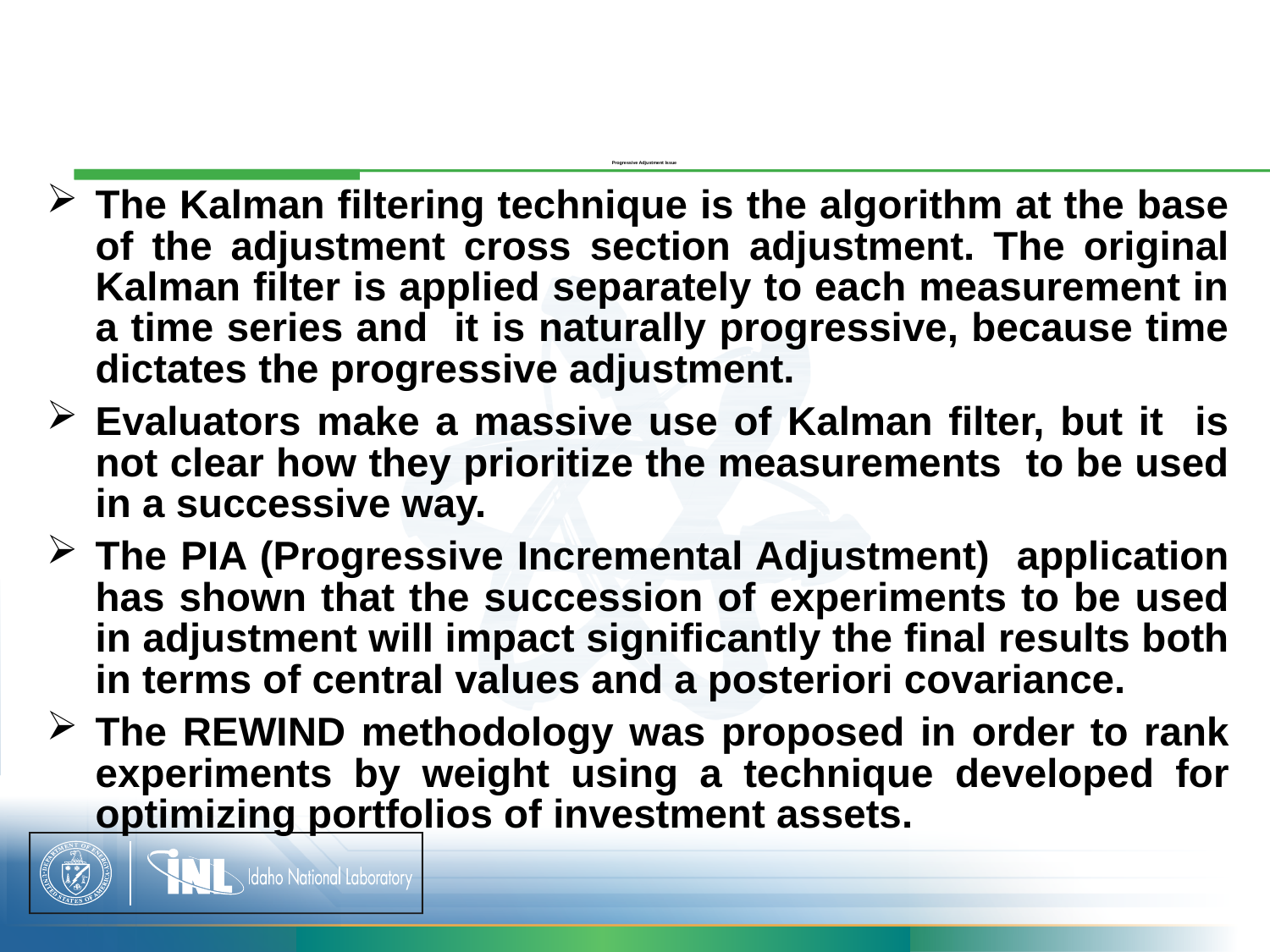

# Progressive Adjustment Issue
The Kalman filtering technique is the algorithm at the base of the adjustment cross section adjustment. The original Kalman filter is applied separately to each measurement in a time series and  it is naturally progressive, because time dictates the progressive adjustment.
Evaluators make a massive use of Kalman filter, but it  is not clear how they prioritize the measurements  to be used in a successive way.
The PIA (Progressive Incremental Adjustment)  application has shown that the succession of experiments to be used in adjustment will impact significantly the final results both in terms of central values and a posteriori covariance.
The REWIND methodology was proposed in order to rank experiments by weight using a technique developed for optimizing portfolios of investment assets.